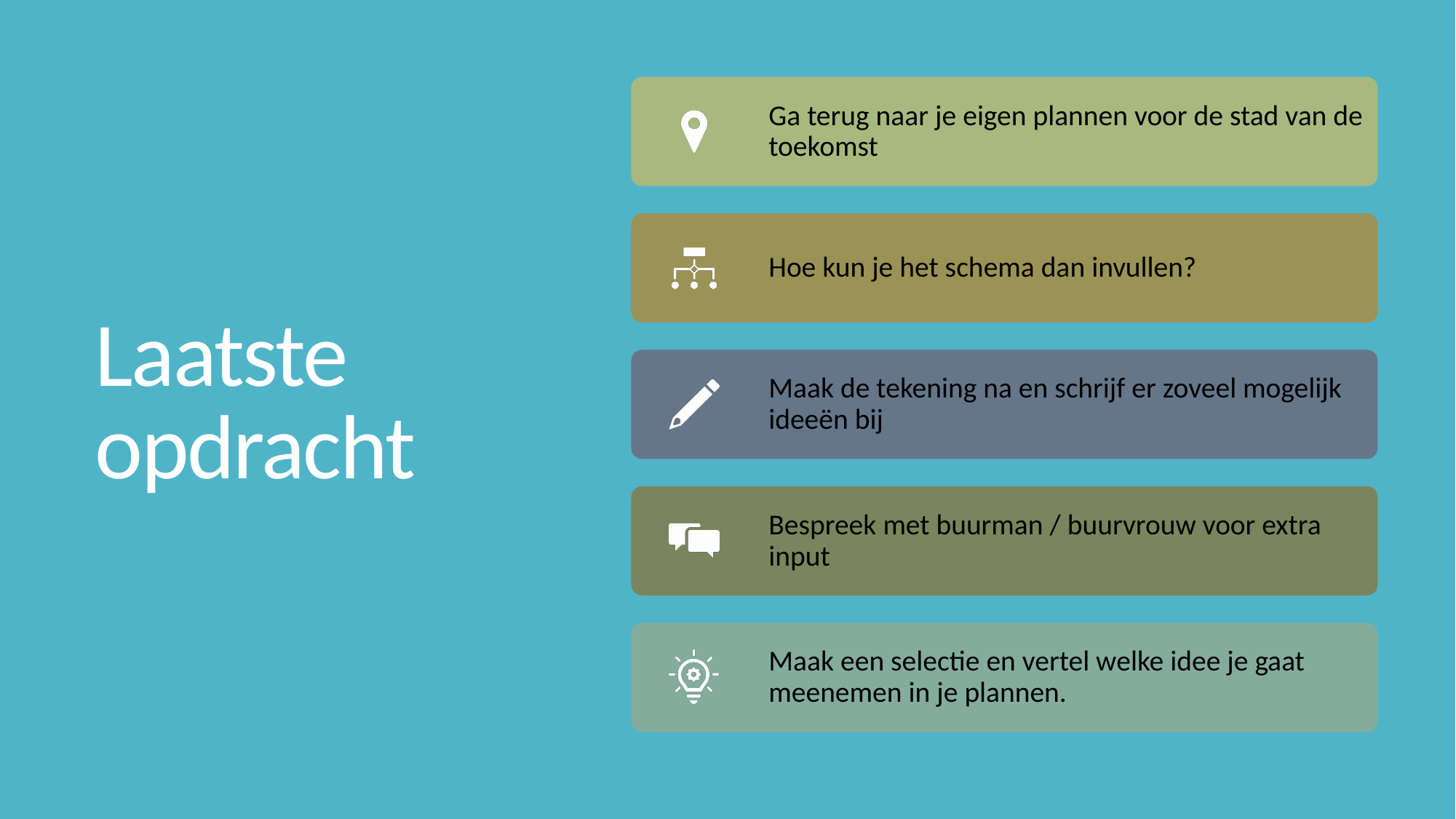

# Laatste opdracht
Ga terug naar je eigen plannen voor de stad van de toekomst
Hoe kun je het schema dan invullen?
Maak de tekening na en schrijf er zoveel mogelijk ideeën bij
Bespreek met buurman / buurvrouw voor extra input
Maak een selectie en vertel welke idee je gaat meenemen in je plannen.